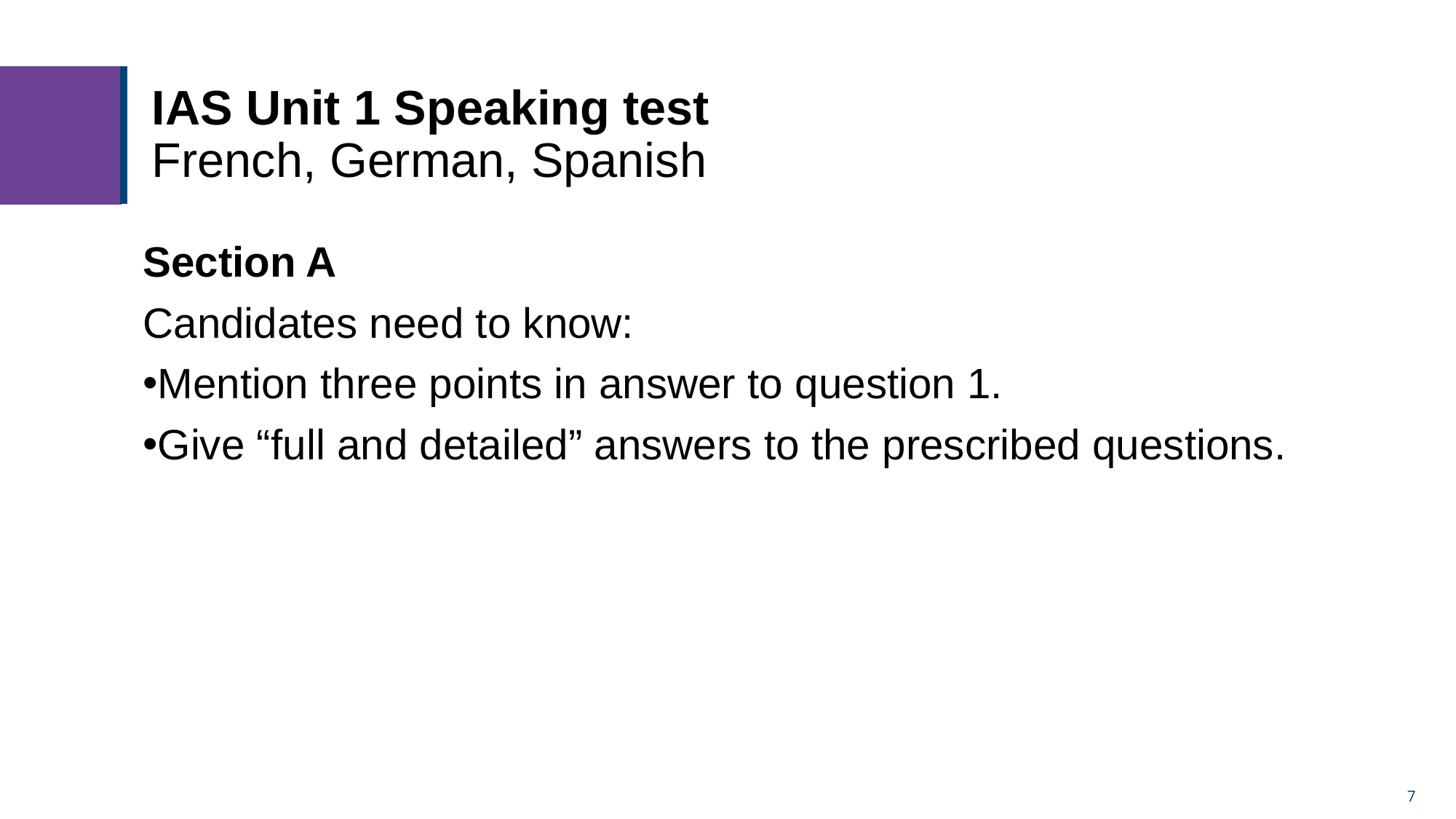

# IAS Unit 1 Speaking test ​ French, German, Spanish
Section A​
Candidates need to know:​
Mention three points in answer to question 1.​
Give “full and detailed” answers to the prescribed questions.
7